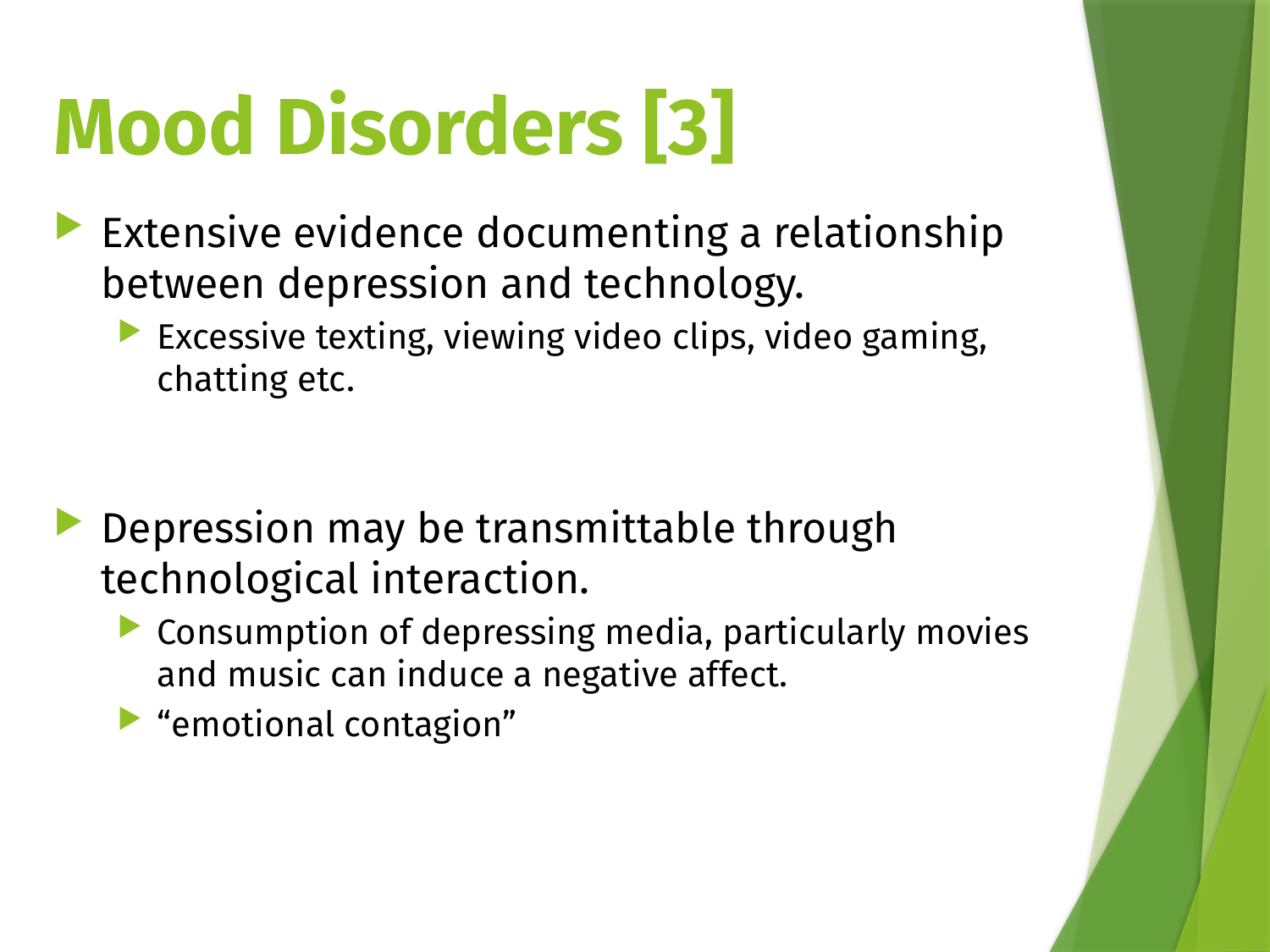

# Mood Disorders [3]
Extensive evidence documenting a relationship between depression and technology.
Excessive texting, viewing video clips, video gaming, chatting etc.

Depression may be transmittable through technological interaction.
Consumption of depressing media, particularly movies and music can induce a negative affect.
“emotional contagion”